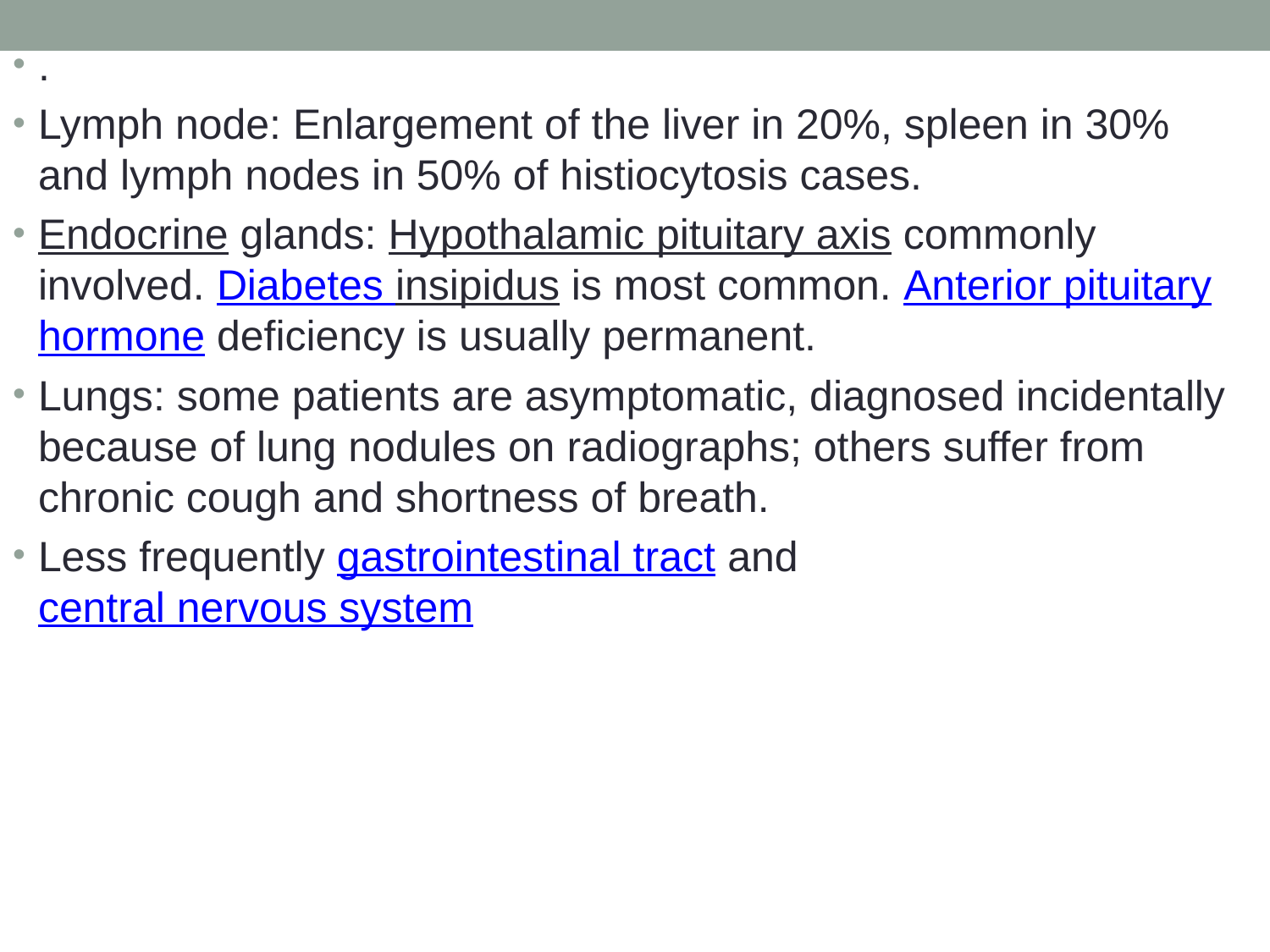

#
.
Lymph node: Enlargement of the liver in 20%, spleen in 30% and lymph nodes in 50% of histiocytosis cases.
Endocrine glands: Hypothalamic pituitary axis commonly involved. Diabetes insipidus is most common. Anterior pituitary hormone deficiency is usually permanent.
Lungs: some patients are asymptomatic, diagnosed incidentally because of lung nodules on radiographs; others suffer from chronic cough and shortness of breath.
Less frequently gastrointestinal tract and central nervous system